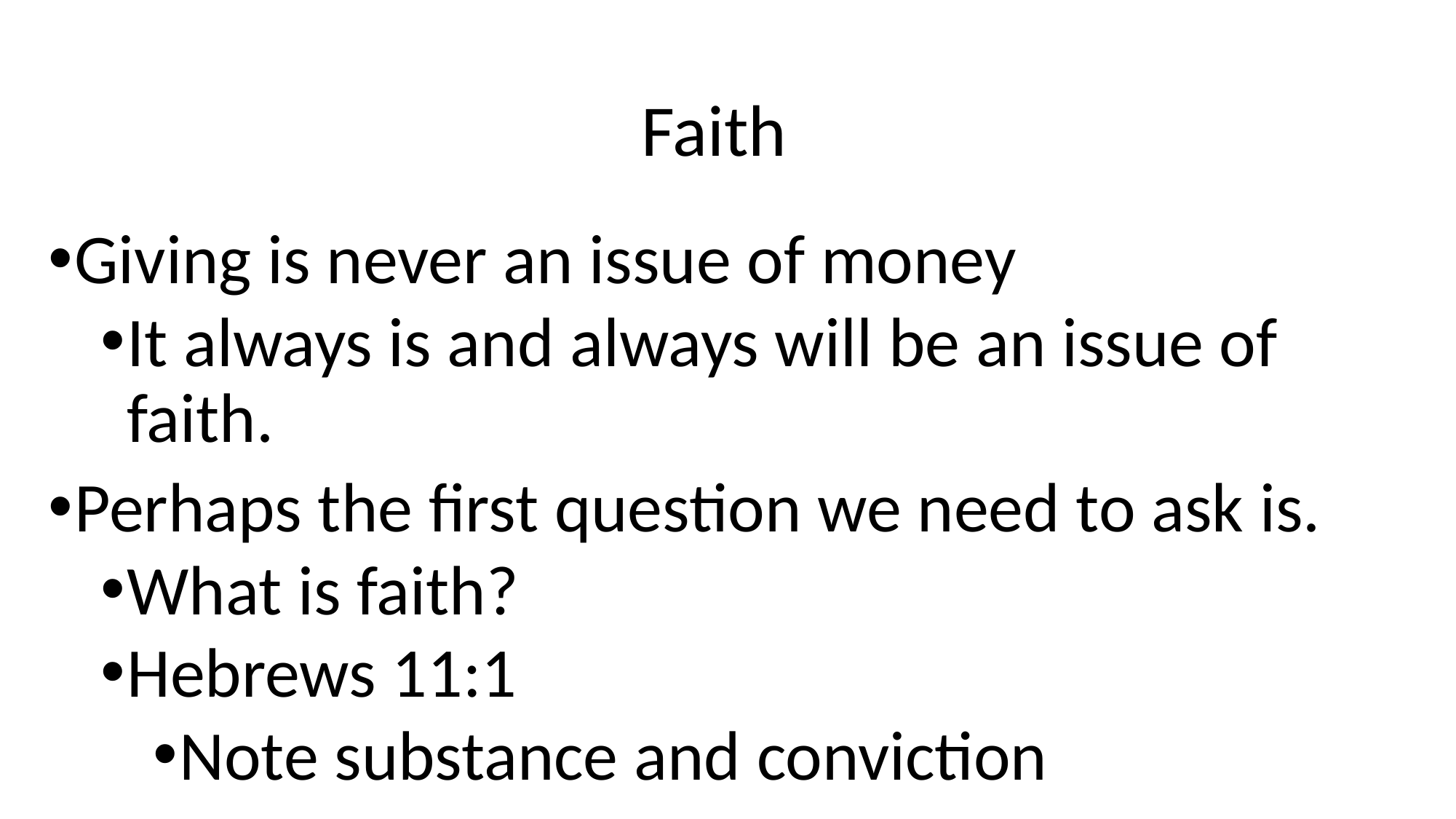

# Faith
Giving is never an issue of money
It always is and always will be an issue of faith.
Perhaps the first question we need to ask is.
What is faith?
Hebrews 11:1
Note substance and conviction